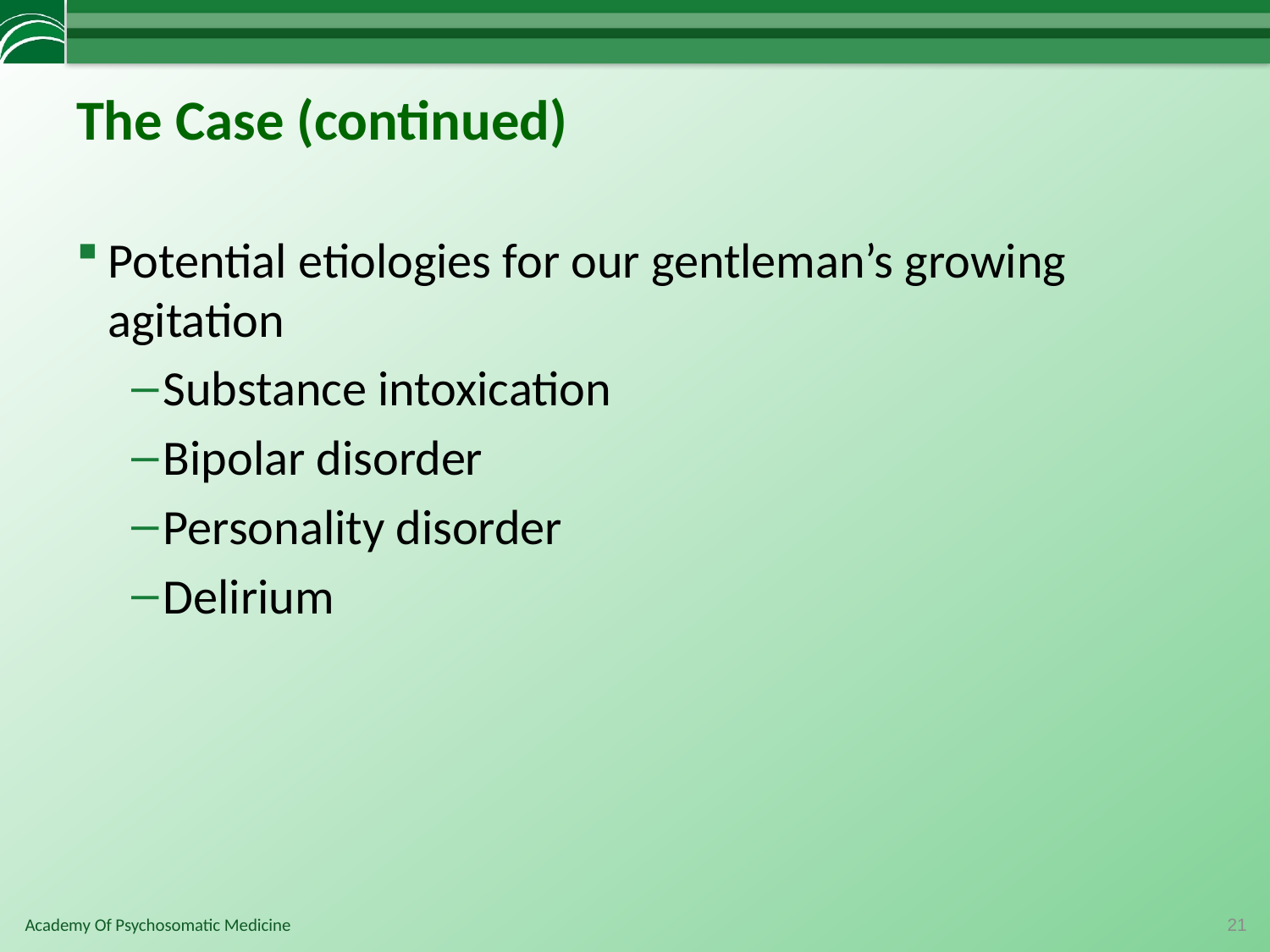

# The Case (continued)
Potential etiologies for our gentleman’s growing agitation
Substance intoxication
Bipolar disorder
Personality disorder
Delirium

21